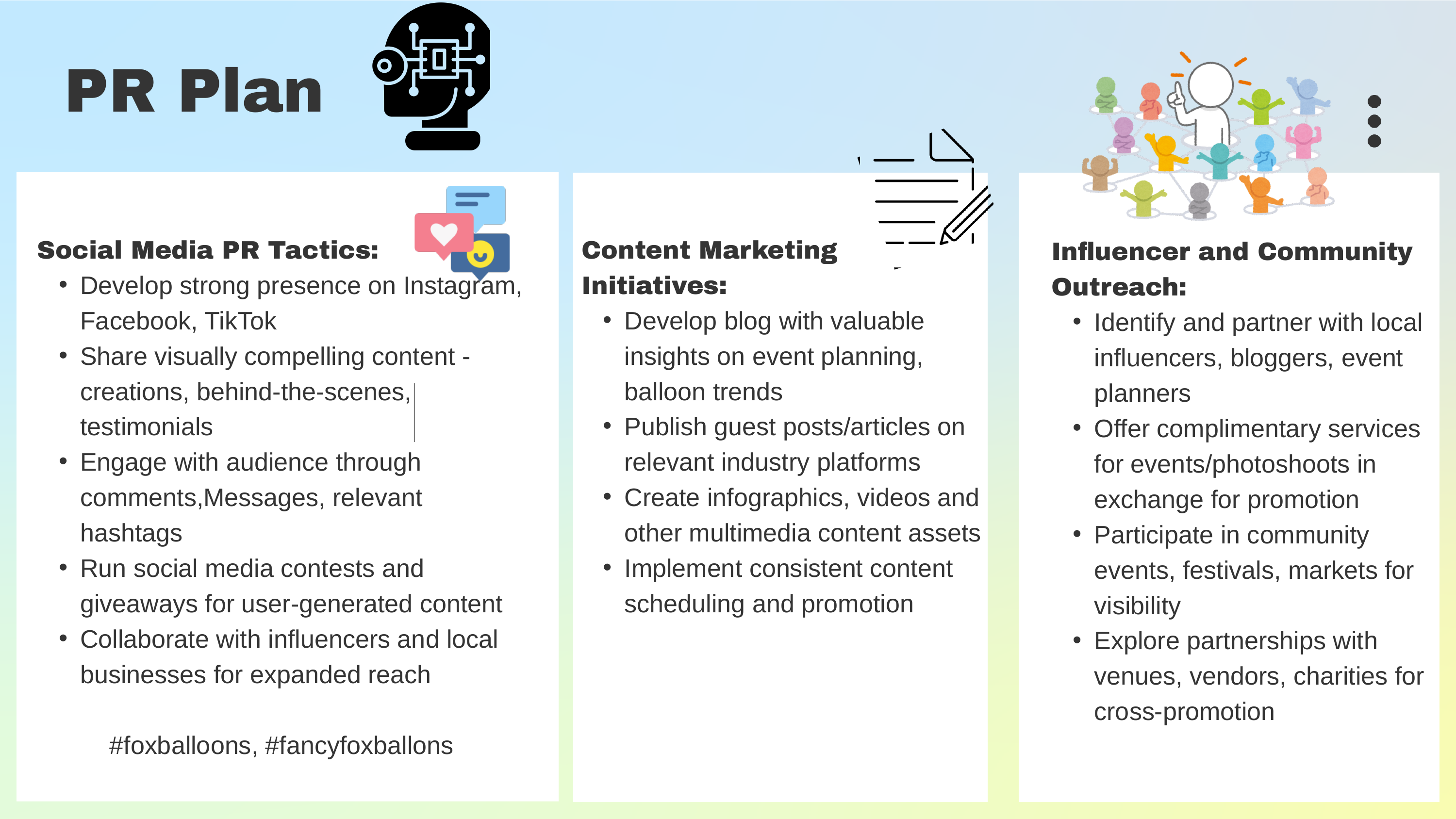

PR Plan

Social Media PR Tactics:
Develop strong presence on Instagram, Facebook, TikTok
Share visually compelling content - creations, behind-the-scenes, testimonials
Engage with audience through comments,Messages, relevant hashtags
Run social media contests and giveaways for user-generated content
Collaborate with influencers and local businesses for expanded reach

#foxballoons, #fancyfoxballons
Content Marketing Initiatives:
Develop blog with valuable insights on event planning, balloon trends
Publish guest posts/articles on relevant industry platforms
Create infographics, videos and other multimedia content assets
Implement consistent content scheduling and promotion

Influencer and Community Outreach:
Identify and partner with local influencers, bloggers, event planners
Offer complimentary services for events/photoshoots in exchange for promotion
Participate in community events, festivals, markets for visibility
Explore partnerships with venues, vendors, charities for cross-promotion